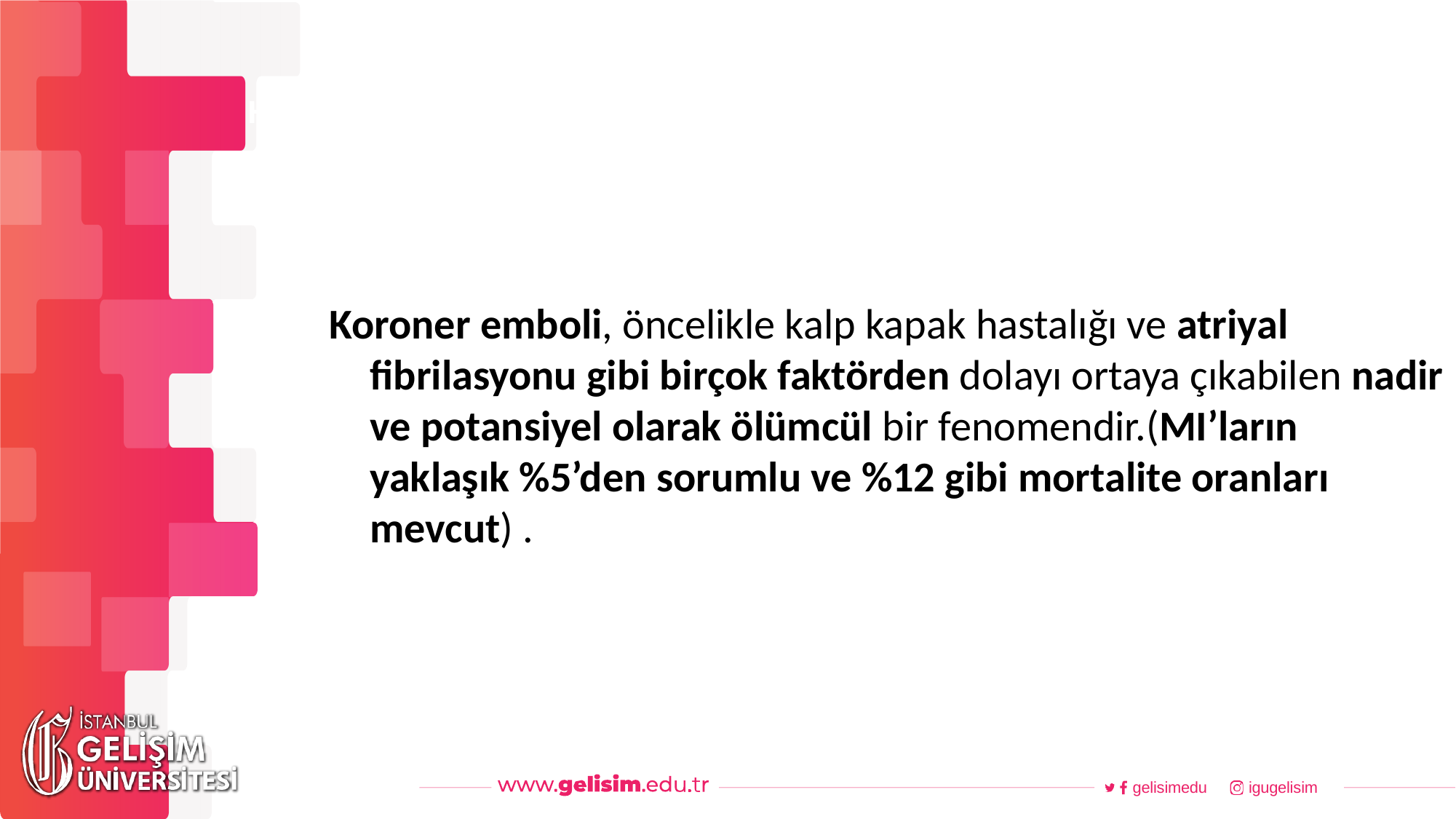

#
Haftalık Akış
Koroner emboli, öncelikle kalp kapak hastalığı ve atriyal fibrilasyonu gibi birçok faktörden dolayı ortaya çıkabilen nadir ve potansiyel olarak ölümcül bir fenomendir.(MI’ların yaklaşık %5’den sorumlu ve %12 gibi mortalite oranları mevcut) .

gelisimedu
igugelisim